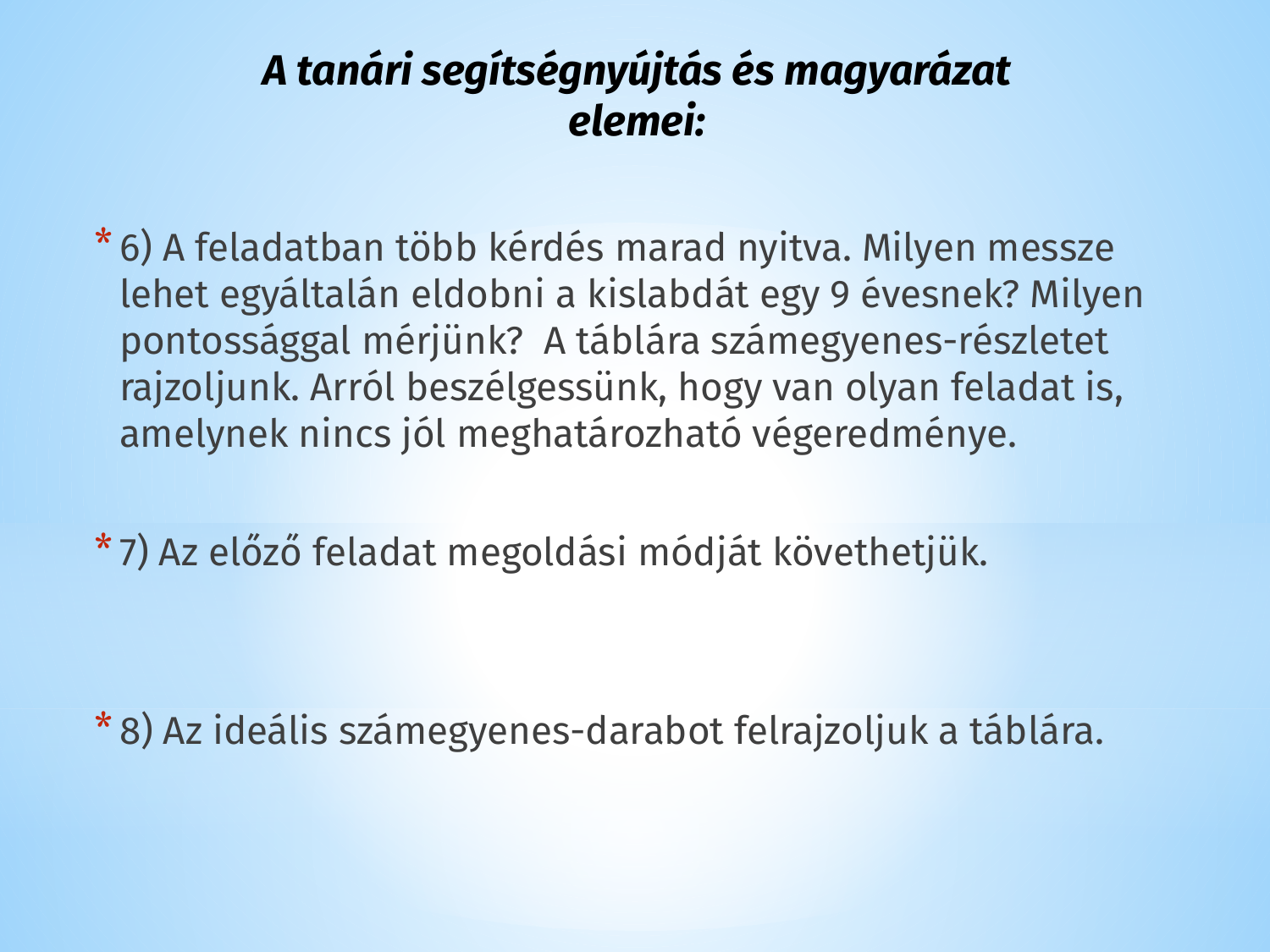

# A tanári segítségnyújtás és magyarázat elemei:
6) A feladatban több kérdés marad nyitva. Milyen messze lehet egyáltalán eldobni a kislabdát egy 9 évesnek? Milyen pontossággal mérjünk?  A táblára számegyenes-részletet rajzoljunk. Arról beszélgessünk, hogy van olyan feladat is, amelynek nincs jól meghatározható végeredménye.

7) Az előző feladat megoldási módját követhetjük.

8) Az ideális számegyenes-darabot felrajzoljuk a táblára.